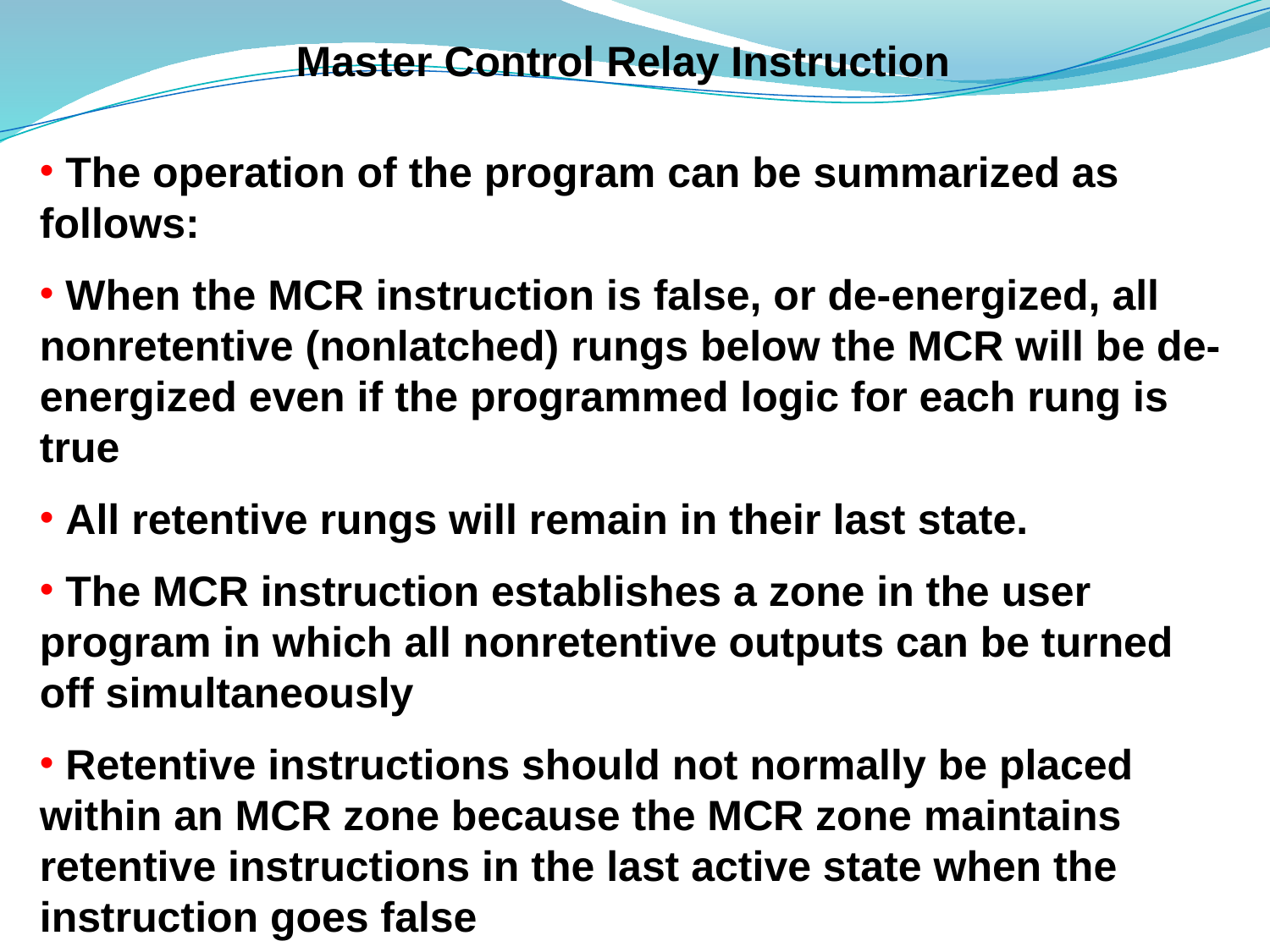

# Master Control Relay Instruction
 The operation of the program can be summarized as follows:
 When the MCR instruction is false, or de-energized, all nonretentive (nonlatched) rungs below the MCR will be de-energized even if the programmed logic for each rung is true
 All retentive rungs will remain in their last state.
 The MCR instruction establishes a zone in the user program in which all nonretentive outputs can be turned off simultaneously
 Retentive instructions should not normally be placed within an MCR zone because the MCR zone maintains retentive instructions in the last active state when the instruction goes false